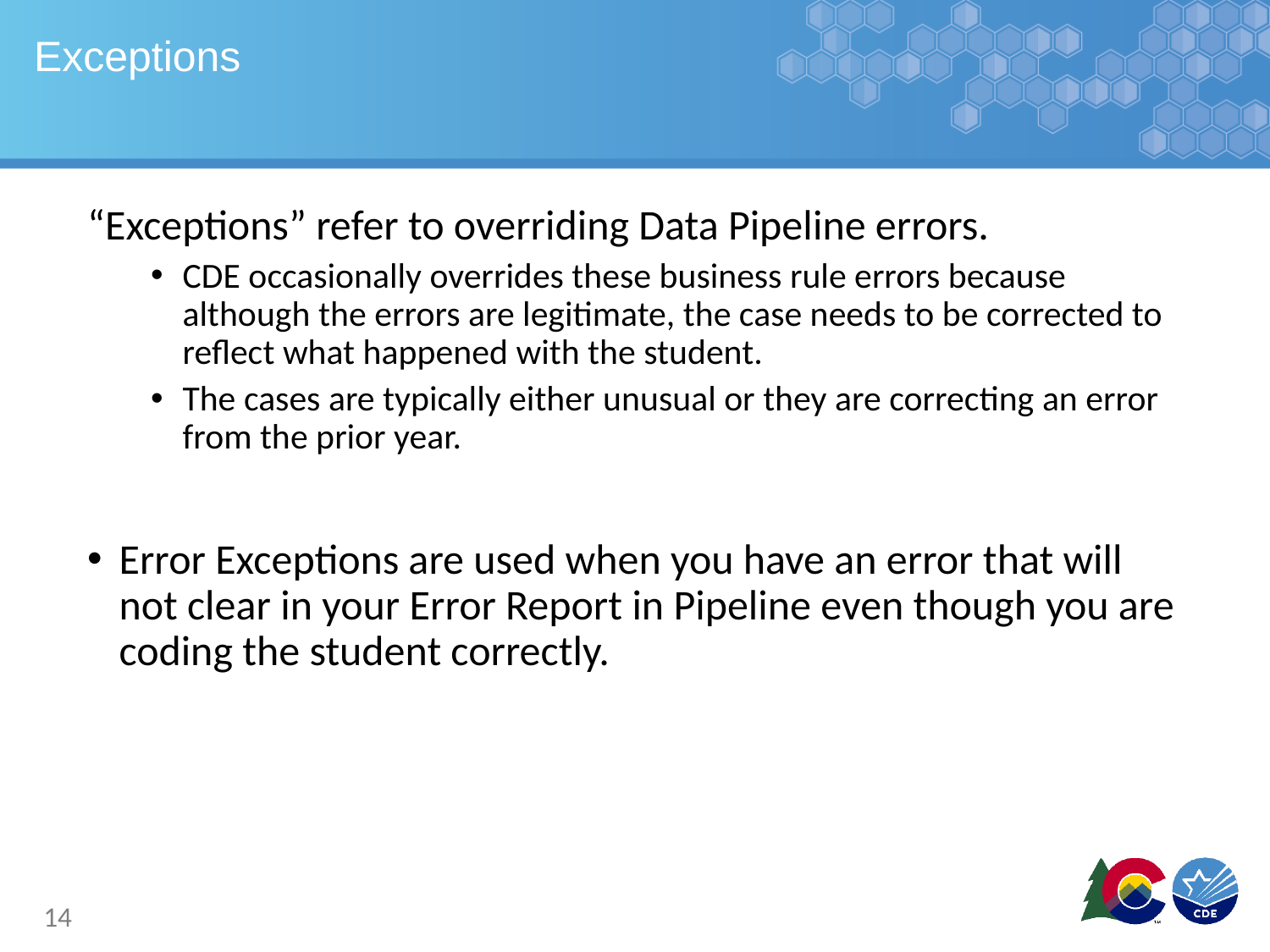

# Exceptions
“Exceptions” refer to overriding Data Pipeline errors.
CDE occasionally overrides these business rule errors because although the errors are legitimate, the case needs to be corrected to reflect what happened with the student.
The cases are typically either unusual or they are correcting an error from the prior year.

Error Exceptions are used when you have an error that will not clear in your Error Report in Pipeline even though you are coding the student correctly.
14